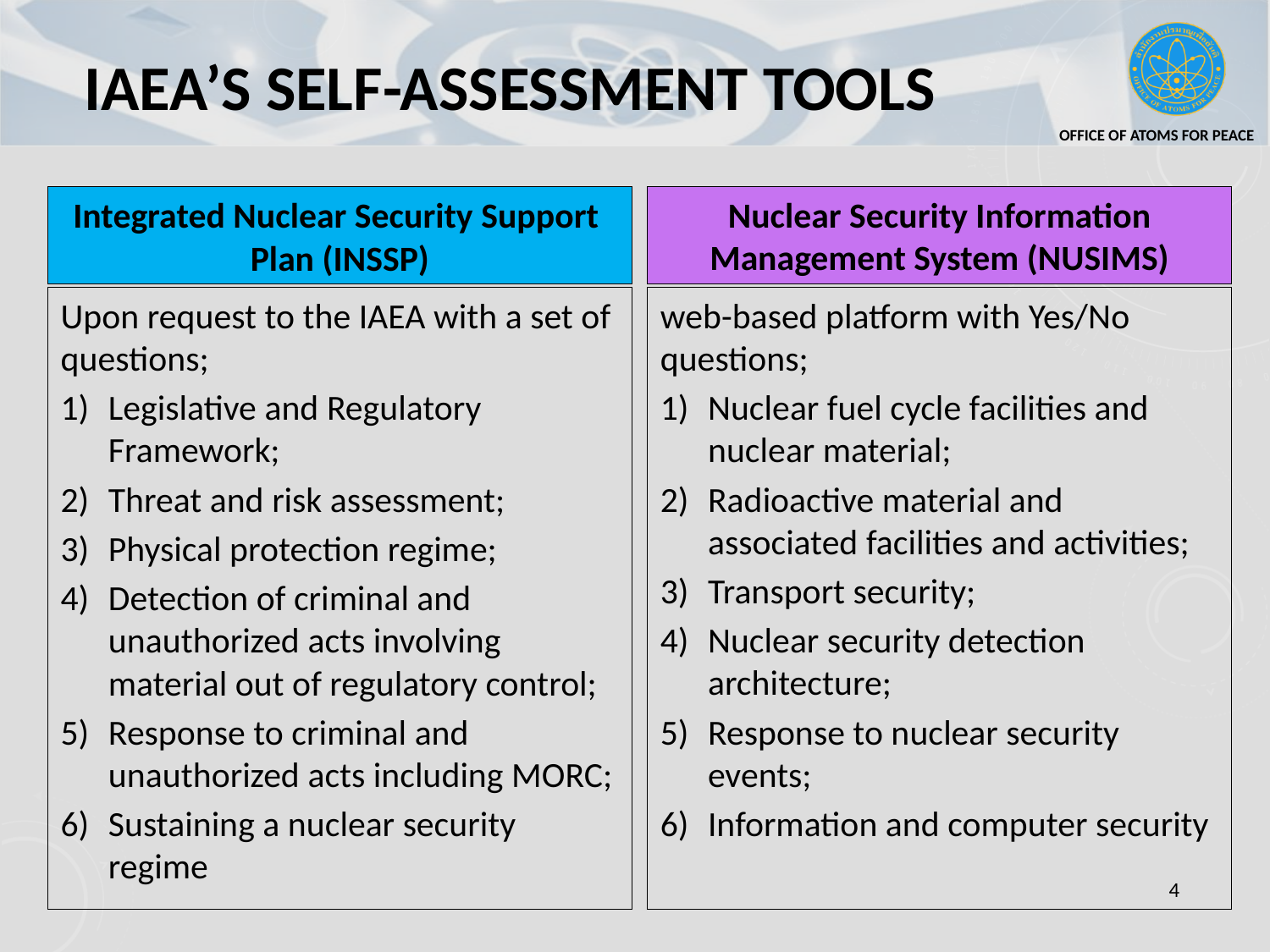

IAEA’s self-assessment tools
Nuclear Security Information Management System (NUSIMS)
Integrated Nuclear Security Support
Plan (INSSP)
Upon request to the IAEA with a set of questions;
Legislative and Regulatory Framework;
Threat and risk assessment;
Physical protection regime;
Detection of criminal and unauthorized acts involving material out of regulatory control;
Response to criminal and unauthorized acts including MORC;
Sustaining a nuclear security regime
web-based platform with Yes/No questions;
Nuclear fuel cycle facilities and nuclear material;
Radioactive material and associated facilities and activities;
Transport security;
Nuclear security detection architecture;
Response to nuclear security events;
Information and computer security
4